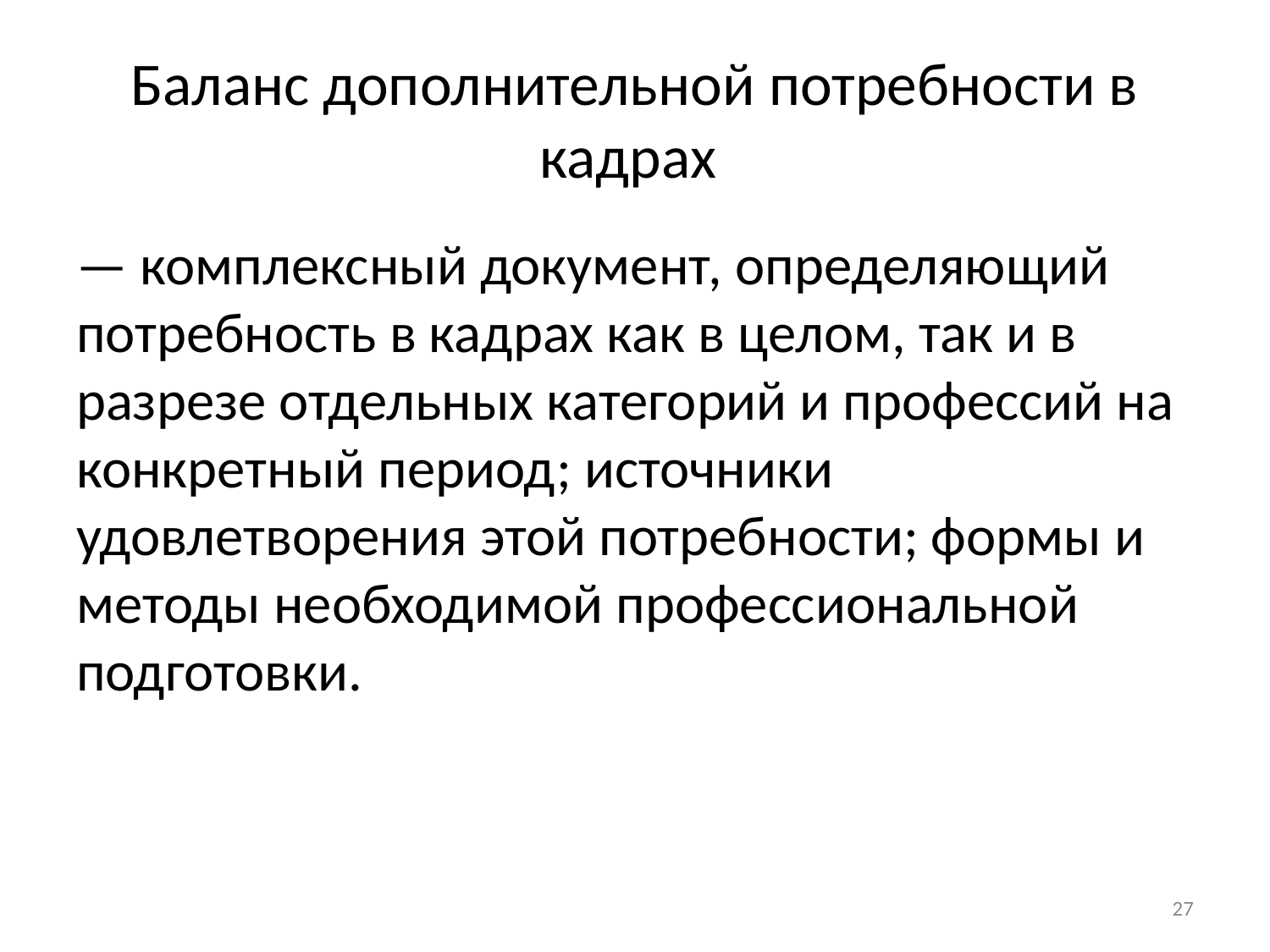

# Баланс дополнительной потребности в кадрах
— комплексный документ, определяющий потребность в кадрах как в целом, так и в разрезе отдельных категорий и профессий на конкретный период; источники удовлетворения этой потребности; формы и методы необходимой профессиональной подготовки.

27